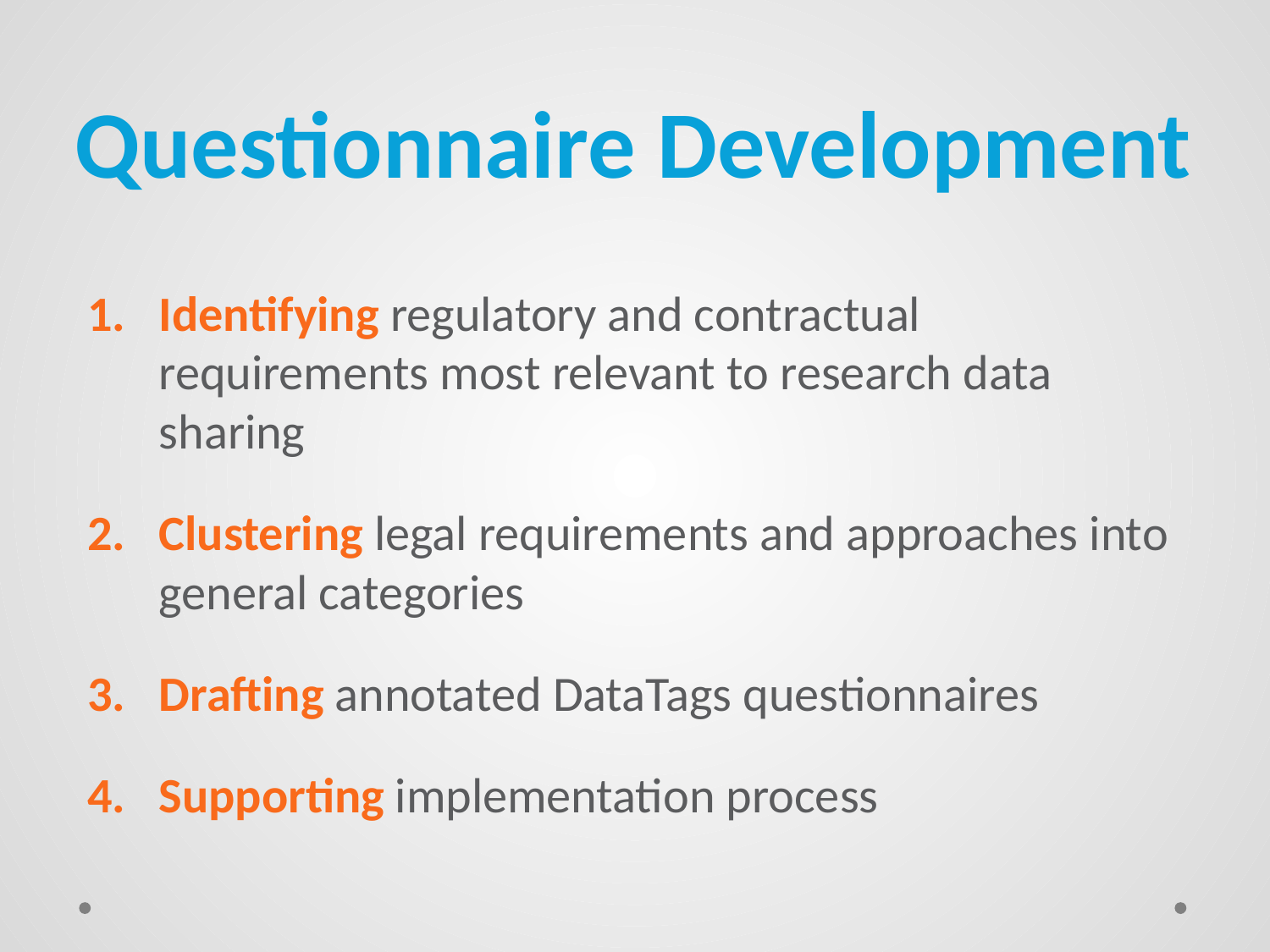

# Questionnaire Development
Identifying regulatory and contractual requirements most relevant to research data sharing
Clustering legal requirements and approaches into general categories
Drafting annotated DataTags questionnaires
Supporting implementation process